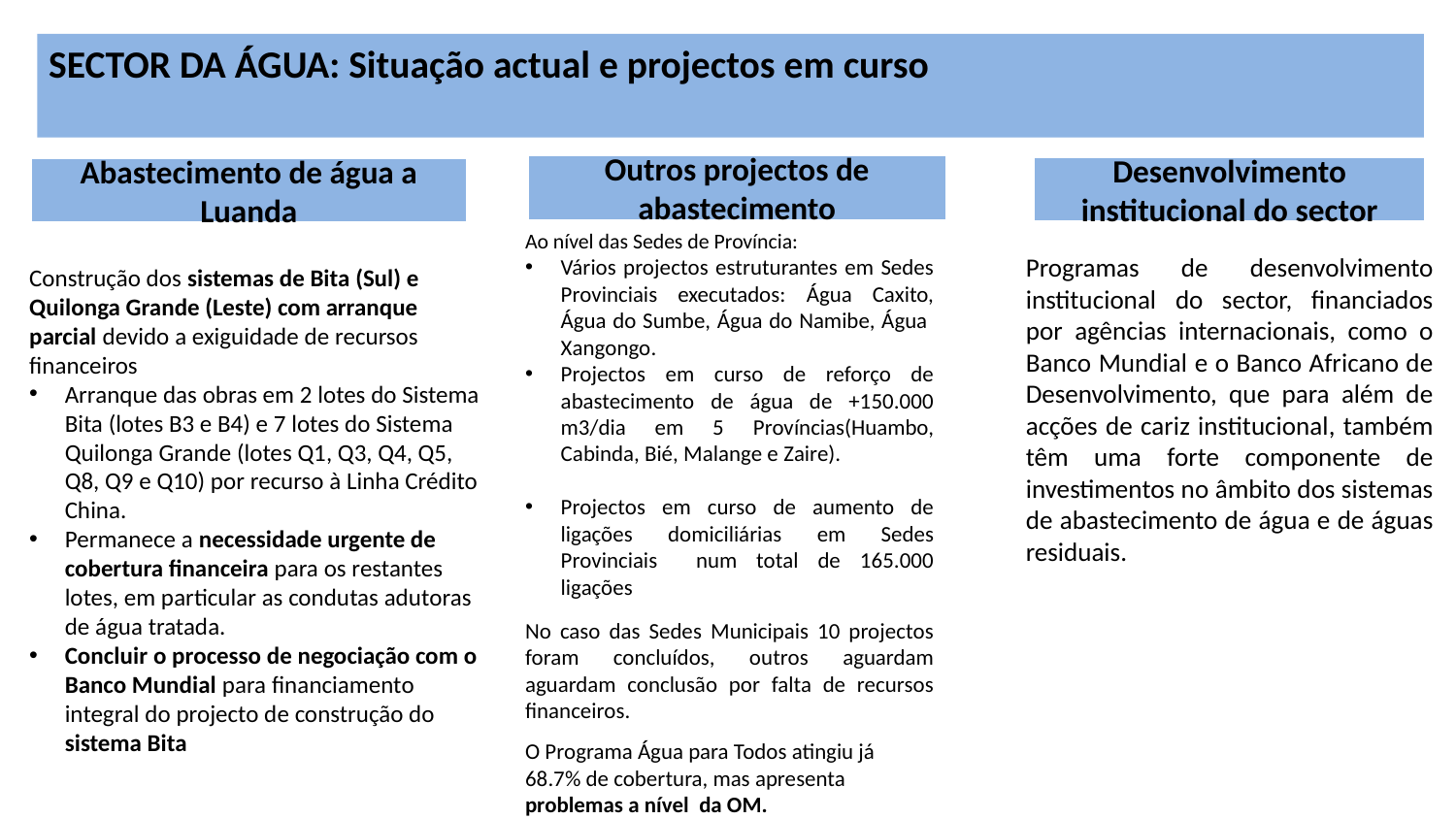

Prioridades
SECTOR DA ÁGUA: Situação actual e projectos em curso

Outros projectos de abastecimento

Desenvolvimento institucional do sector

Abastecimento de água a Luanda
Ao nível das Sedes de Província:
Vários projectos estruturantes em Sedes Provinciais executados: Água Caxito, Água do Sumbe, Água do Namibe, Água  Xangongo.
Projectos em curso de reforço de abastecimento de água de +150.000 m3/dia em 5 Províncias(Huambo, Cabinda, Bié, Malange e Zaire).

Projectos em curso de aumento de ligações domiciliárias em Sedes Provinciais  num total de 165.000 ligações

No caso das Sedes Municipais 10 projectos foram concluídos, outros aguardam aguardam conclusão por falta de recursos financeiros.

O Programa Água para Todos atingiu já 68.7% de cobertura, mas apresenta problemas a nível  da OM.
Programas de desenvolvimento institucional do sector, financiados por agências internacionais, como o Banco Mundial e o Banco Africano de Desenvolvimento, que para além de acções de cariz institucional, também têm uma forte componente de investimentos no âmbito dos sistemas de abastecimento de água e de águas residuais.
Construção dos sistemas de Bita (Sul) e Quilonga Grande (Leste) com arranque parcial devido a exiguidade de recursos financeiros
Arranque das obras em 2 lotes do Sistema Bita (lotes B3 e B4) e 7 lotes do Sistema Quilonga Grande (lotes Q1, Q3, Q4, Q5, Q8, Q9 e Q10) por recurso à Linha Crédito China.
Permanece a necessidade urgente de cobertura financeira para os restantes lotes, em particular as condutas adutoras de água tratada.
Concluir o processo de negociação com o Banco Mundial para financiamento integral do projecto de construção do sistema Bita